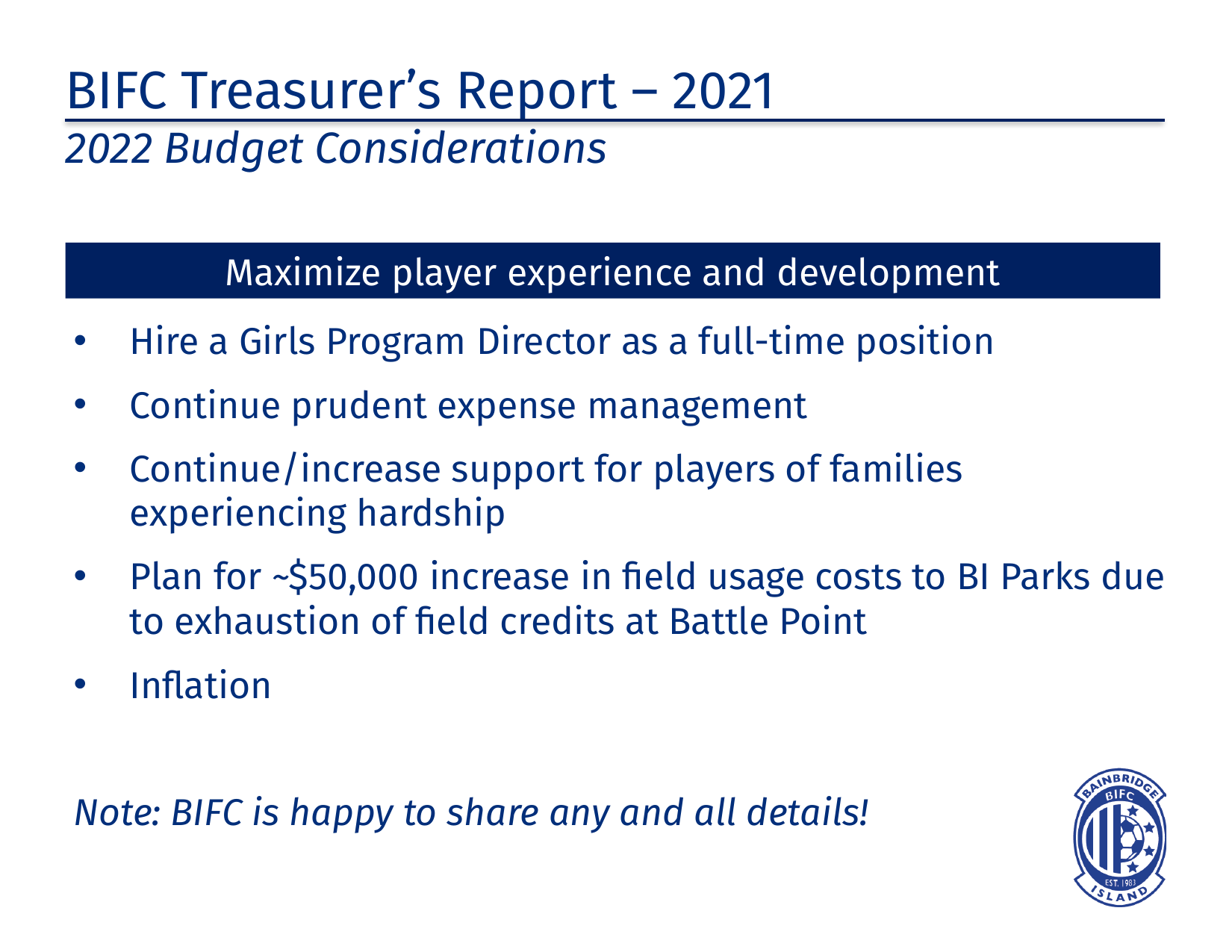

BIFC Treasurer’s Report – 2021
2022 Budget Considerations
Maximize player experience and development
Hire a Girls Program Director as a full-time position
Continue prudent expense management
Continue/increase support for players of families experiencing hardship
Plan for ~$50,000 increase in field usage costs to BI Parks due to exhaustion of field credits at Battle Point
Inflation

Note: BIFC is happy to share any and all details!